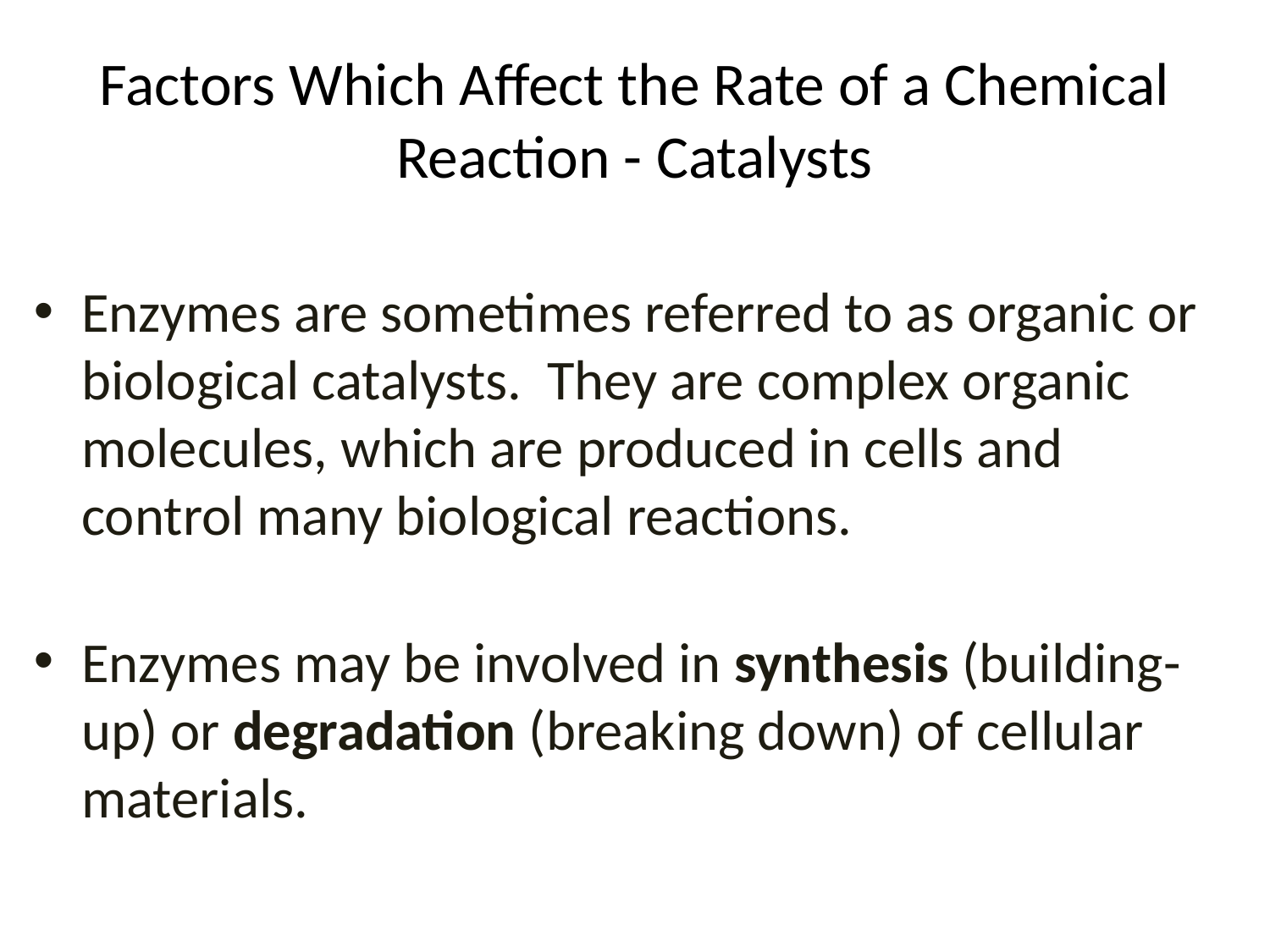

# Factors Which Affect the Rate of a Chemical Reaction - Catalysts

Enzymes are sometimes referred to as organic or biological catalysts.  They are complex organic molecules, which are produced in cells and control many biological reactions.
Enzymes may be involved in synthesis (building-up) or degradation (breaking down) of cellular materials.